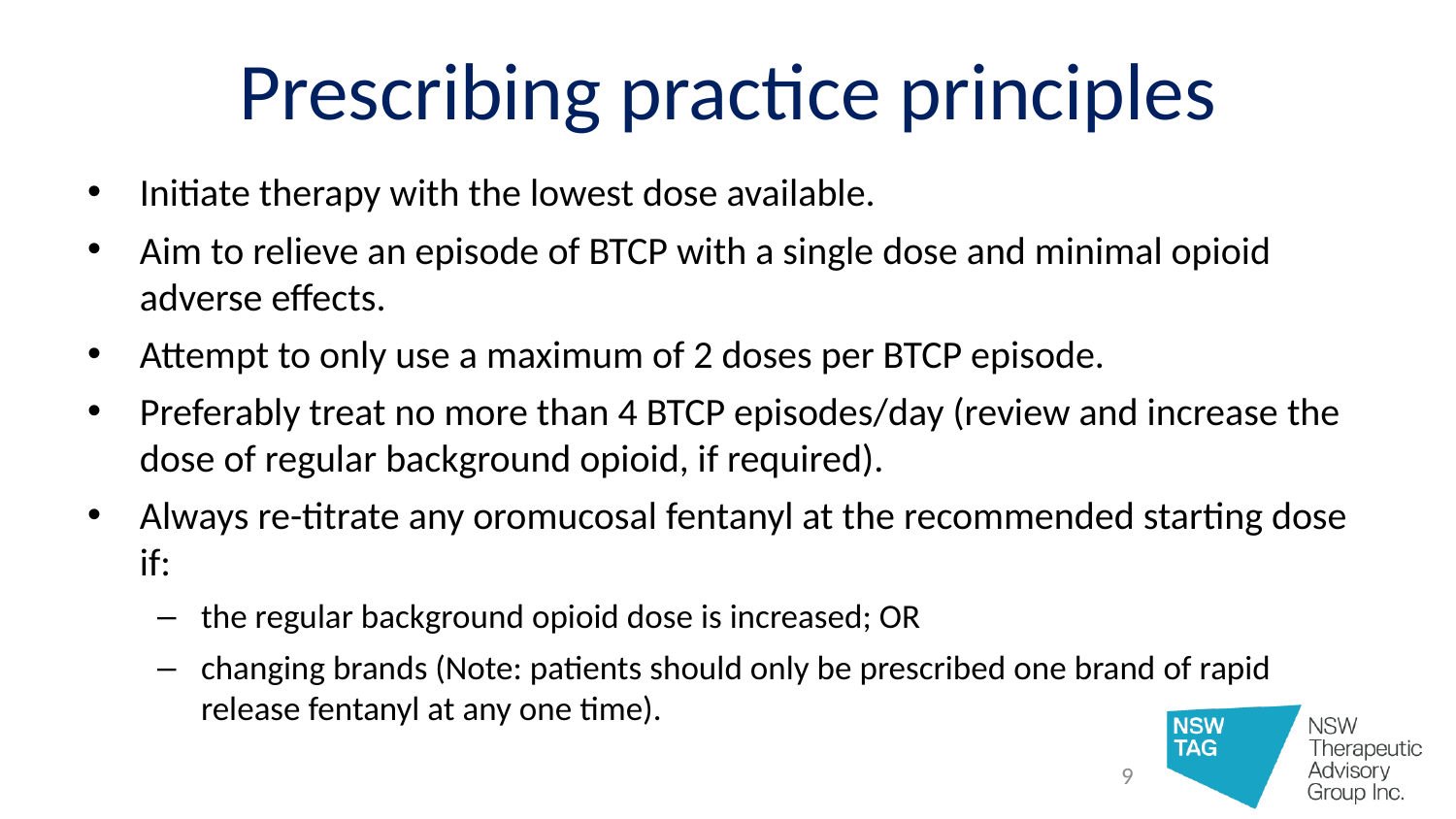

# Prescribing practice principles
Initiate therapy with the lowest dose available.
Aim to relieve an episode of BTCP with a single dose and minimal opioid adverse effects.
Attempt to only use a maximum of 2 doses per BTCP episode.
Preferably treat no more than 4 BTCP episodes/day (review and increase the dose of regular background opioid, if required).
Always re-titrate any oromucosal fentanyl at the recommended starting dose if:
the regular background opioid dose is increased; OR
changing brands (Note: patients should only be prescribed one brand of rapid release fentanyl at any one time).

9